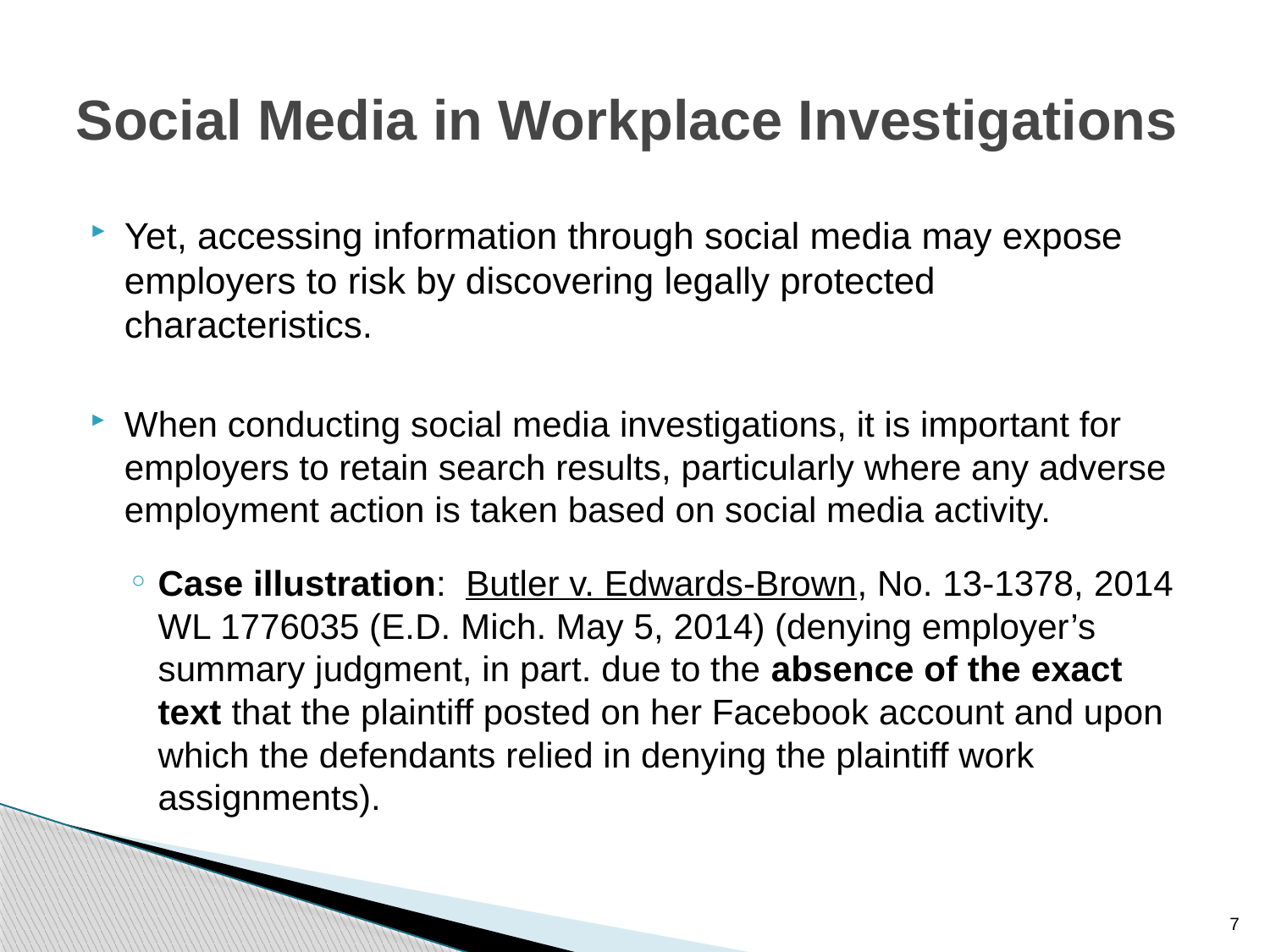

# Social Media in Workplace Investigations
Yet, accessing information through social media may expose employers to risk by discovering legally protected characteristics.

When conducting social media investigations, it is important for employers to retain search results, particularly where any adverse employment action is taken based on social media activity.

Case illustration:  Butler v. Edwards-Brown, No. 13-1378, 2014 WL 1776035 (E.D. Mich. May 5, 2014) (denying employer’s summary judgment, in part. due to the absence of the exact text that the plaintiff posted on her Facebook account and upon which the defendants relied in denying the plaintiff work assignments).
7